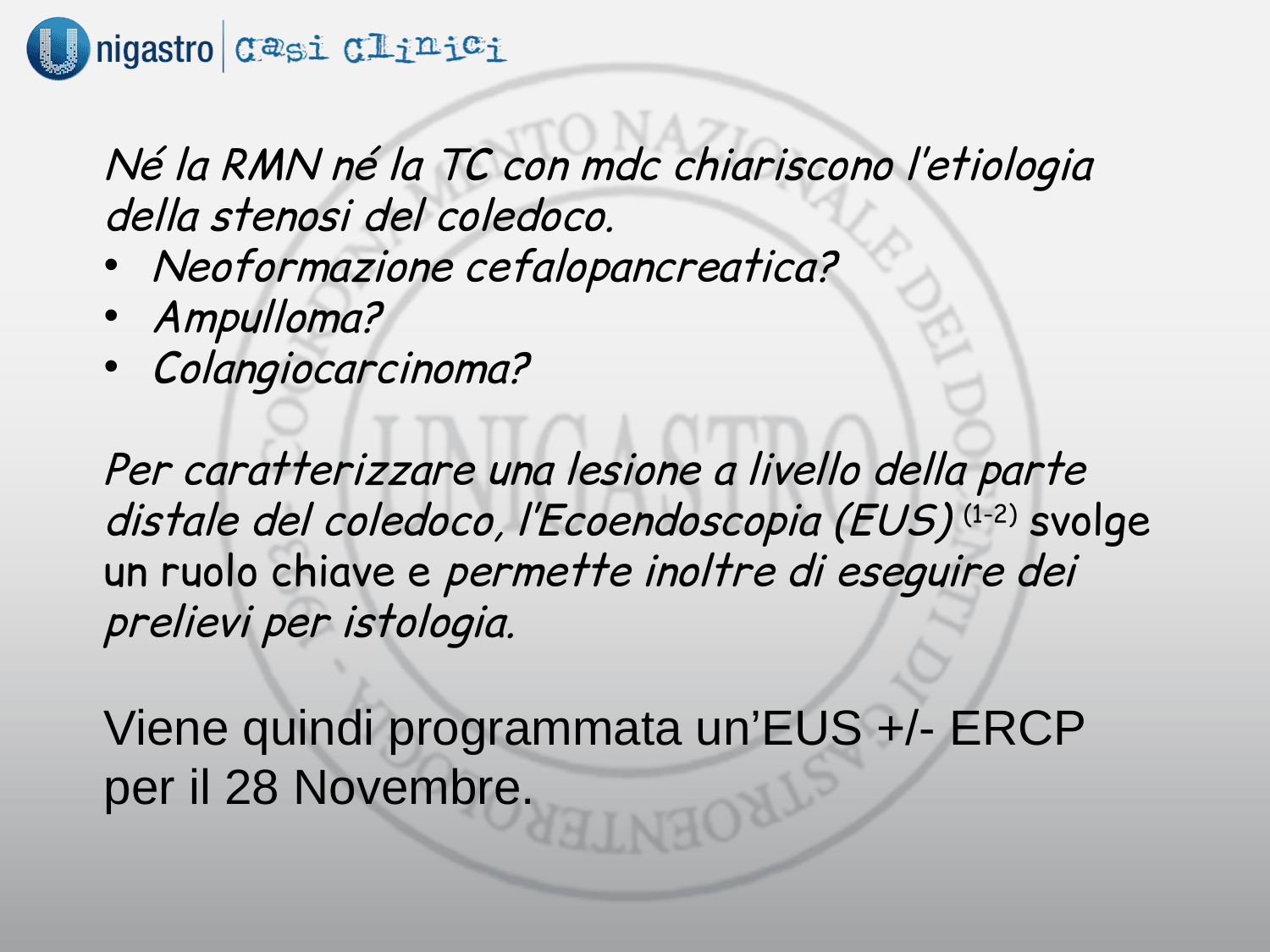

Né la RMN né la TC con mdc chiariscono l’etiologia della stenosi del coledoco.
Neoformazione cefalopancreatica?
Ampulloma?
Colangiocarcinoma?

Per caratterizzare una lesione a livello della parte distale del coledoco, l’Ecoendoscopia (EUS) (1-2) svolge un ruolo chiave e permette inoltre di eseguire dei prelievi per istologia.

Viene quindi programmata un’EUS +/- ERCP
per il 28 Novembre.